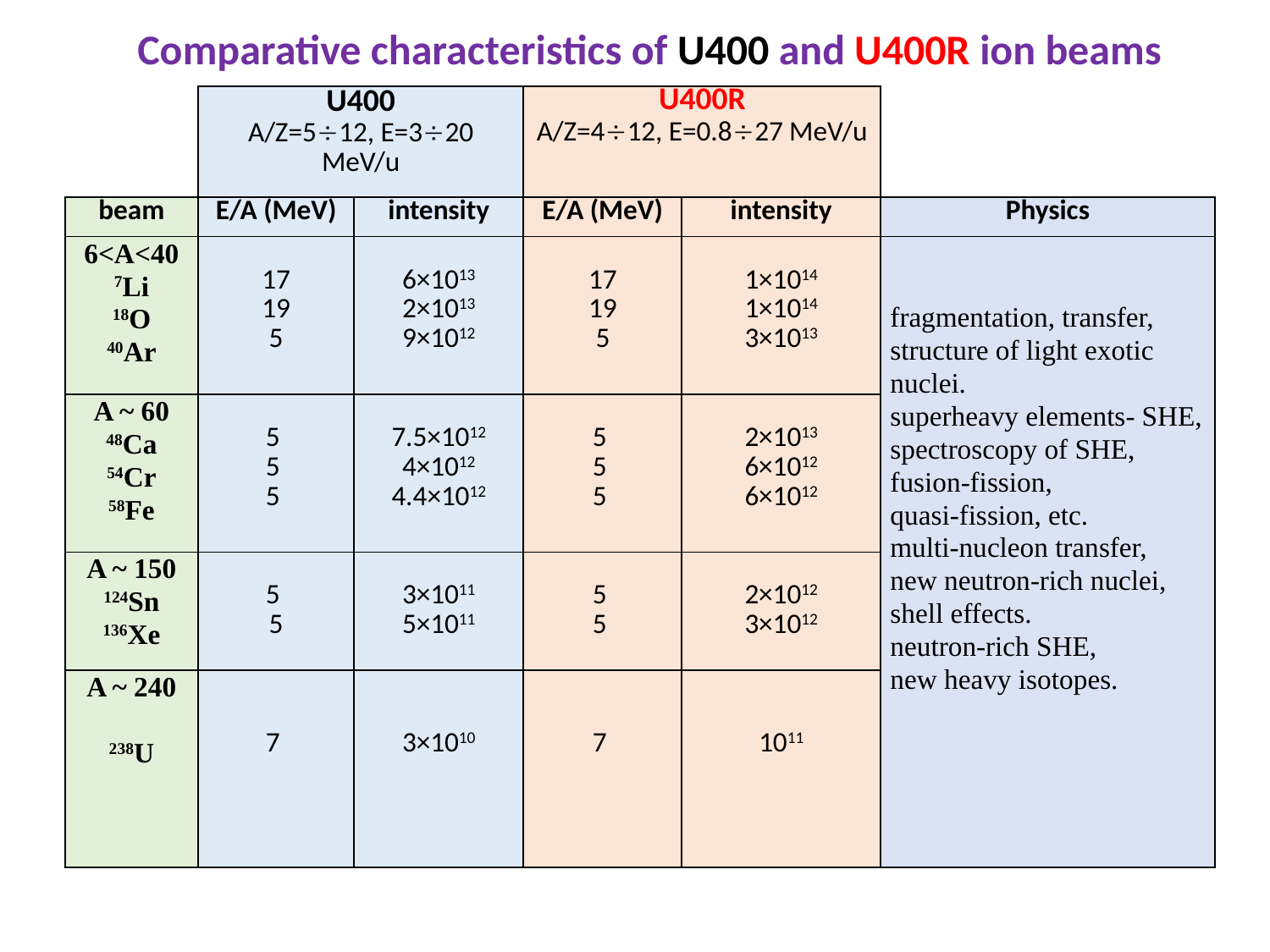

Comparative characteristics of U400 and U400R ion beams
|  | U400 A/Z=5÷12, E=3÷20 MeV/u |  | U400R A/Z=4÷12, E=0.8÷27 MeV/u |  |  |
| --- | --- | --- | --- | --- | --- |
| beam | E/A (MeV) | intensity | E/A (MeV) | intensity | Physics |
| 6<A<40 7Li 18O 40Ar | 17 19 5 | 6×1013 2×1013 9×1012 | 17 19 5 | 1×1014 1×1014 3×1013 | fragmentation, transfer, structure of light exotic nuclei. superheavy elements- SHE, spectroscopy of SHE, fusion-fission, quasi-fission, etc. multi-nucleon transfer, new neutron-rich nuclei, shell effects. neutron-rich SHE, new heavy isotopes. |
| A ~ 60 48Ca 54Cr 58Fe | 5 5 5 | 7.5×1012 4×1012 4.4×1012 | 5 5 5 | 2×1013 6×1012 6×1012 |  |
| A ~ 150 124Sn 136Xe | 5 5 | 3×1011 5×1011 | 5 5 | 2×1012 3×1012 |  |
| A ~ 240   238U | 7 | 3×1010 | 7 | 1011 |  |